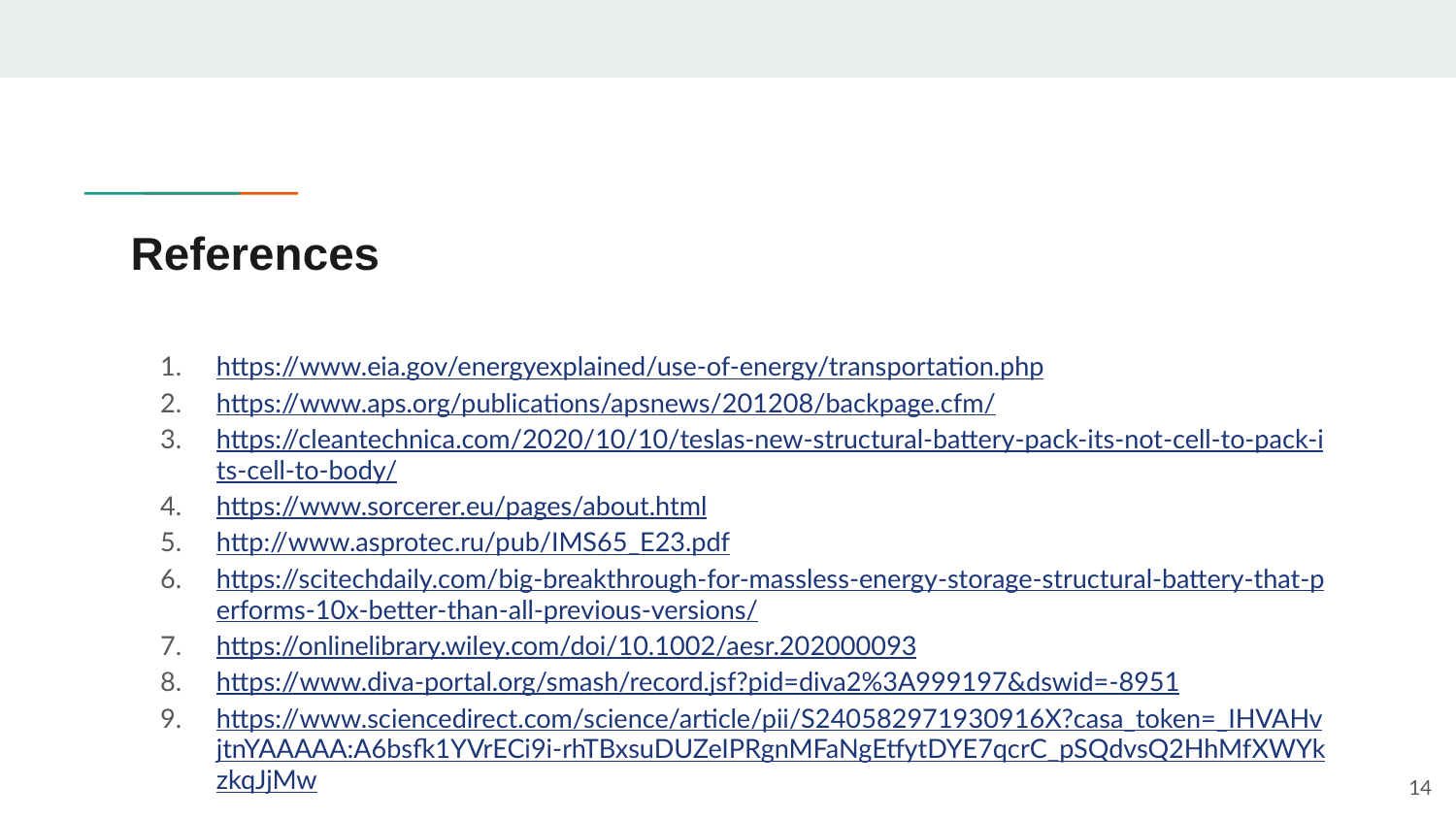

# References
https://www.eia.gov/energyexplained/use-of-energy/transportation.php
https://www.aps.org/publications/apsnews/201208/backpage.cfm/
https://cleantechnica.com/2020/10/10/teslas-new-structural-battery-pack-its-not-cell-to-pack-its-cell-to-body/
https://www.sorcerer.eu/pages/about.html
http://www.asprotec.ru/pub/IMS65_E23.pdf
https://scitechdaily.com/big-breakthrough-for-massless-energy-storage-structural-battery-that-performs-10x-better-than-all-previous-versions/
https://onlinelibrary.wiley.com/doi/10.1002/aesr.202000093
https://www.diva-portal.org/smash/record.jsf?pid=diva2%3A999197&dswid=-8951
https://www.sciencedirect.com/science/article/pii/S240582971930916X?casa_token=_IHVAHvjtnYAAAAA:A6bsfk1YVrECi9i-rhTBxsuDUZeIPRgnMFaNgEtfytDYE7qcrC_pSQdvsQ2HhMfXWYkzkqJjMw

14